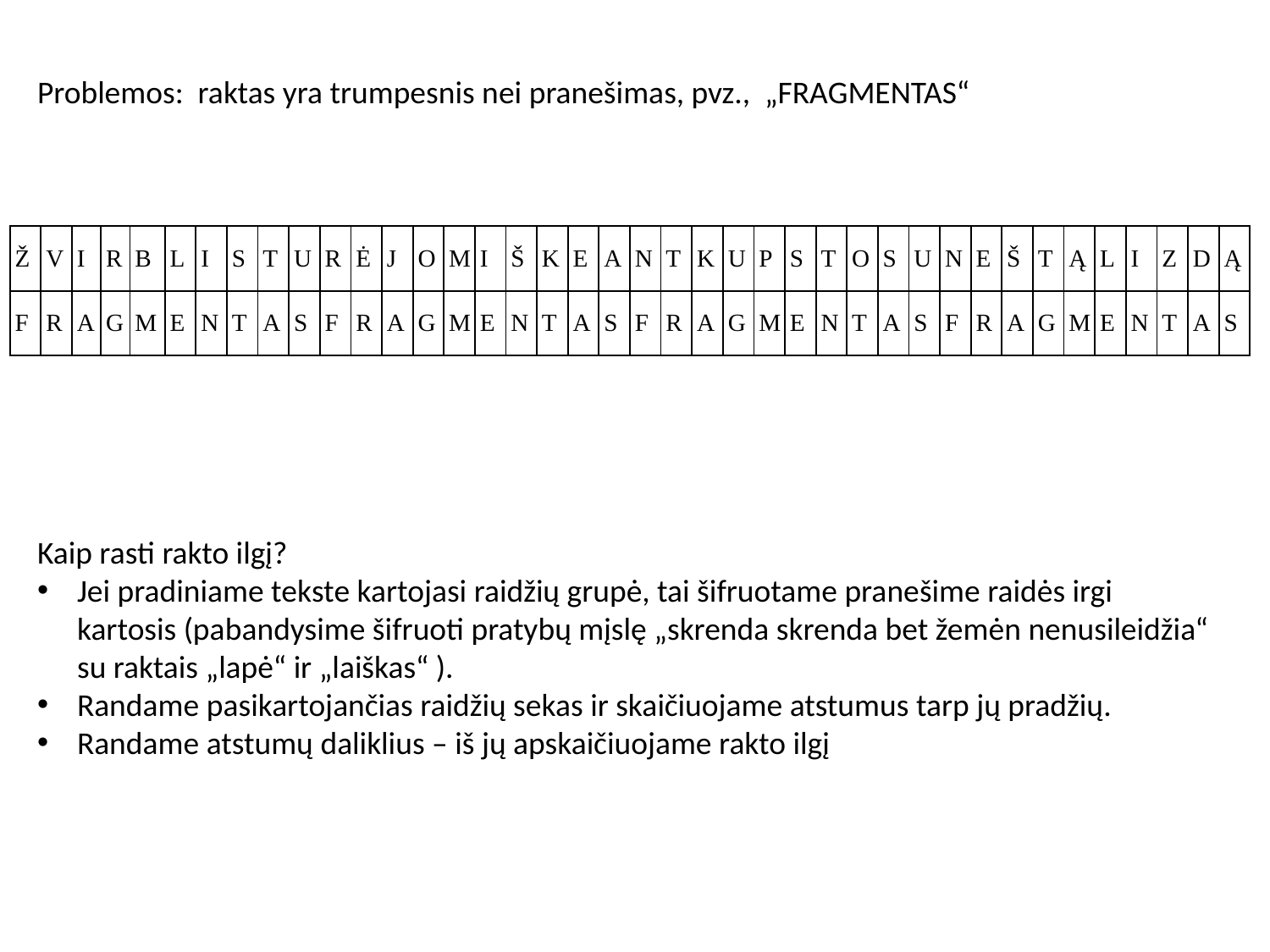

Problemos:  raktas yra trumpesnis nei pranešimas, pvz.,  „FRAGMENTAS“

| Ž | V | I | R | B | L | I | S | T | U | R | Ė | J | O | M | I | Š | K | E | A | N | T | K | U | P | S | T | O | S | U | N | E | Š | T | Ą | L | I | Z | D | Ą |
| --- | --- | --- | --- | --- | --- | --- | --- | --- | --- | --- | --- | --- | --- | --- | --- | --- | --- | --- | --- | --- | --- | --- | --- | --- | --- | --- | --- | --- | --- | --- | --- | --- | --- | --- | --- | --- | --- | --- | --- |
| F | R | A | G | M | E | N | T | A | S | F | R | A | G | M | E | N | T | A | S | F | R | A | G | M | E | N | T | A | S | F | R | A | G | M | E | N | T | A | S |
Kaip rasti rakto ilgį?
Jei pradiniame tekste kartojasi raidžių grupė, tai šifruotame pranešime raidės irgi kartosis (pabandysime šifruoti pratybų mįslę „skrenda skrenda bet žemėn nenusileidžia“ su raktais „lapė“ ir „laiškas“ ).
Randame pasikartojančias raidžių sekas ir skaičiuojame atstumus tarp jų pradžių.
Randame atstumų daliklius – iš jų apskaičiuojame rakto ilgį